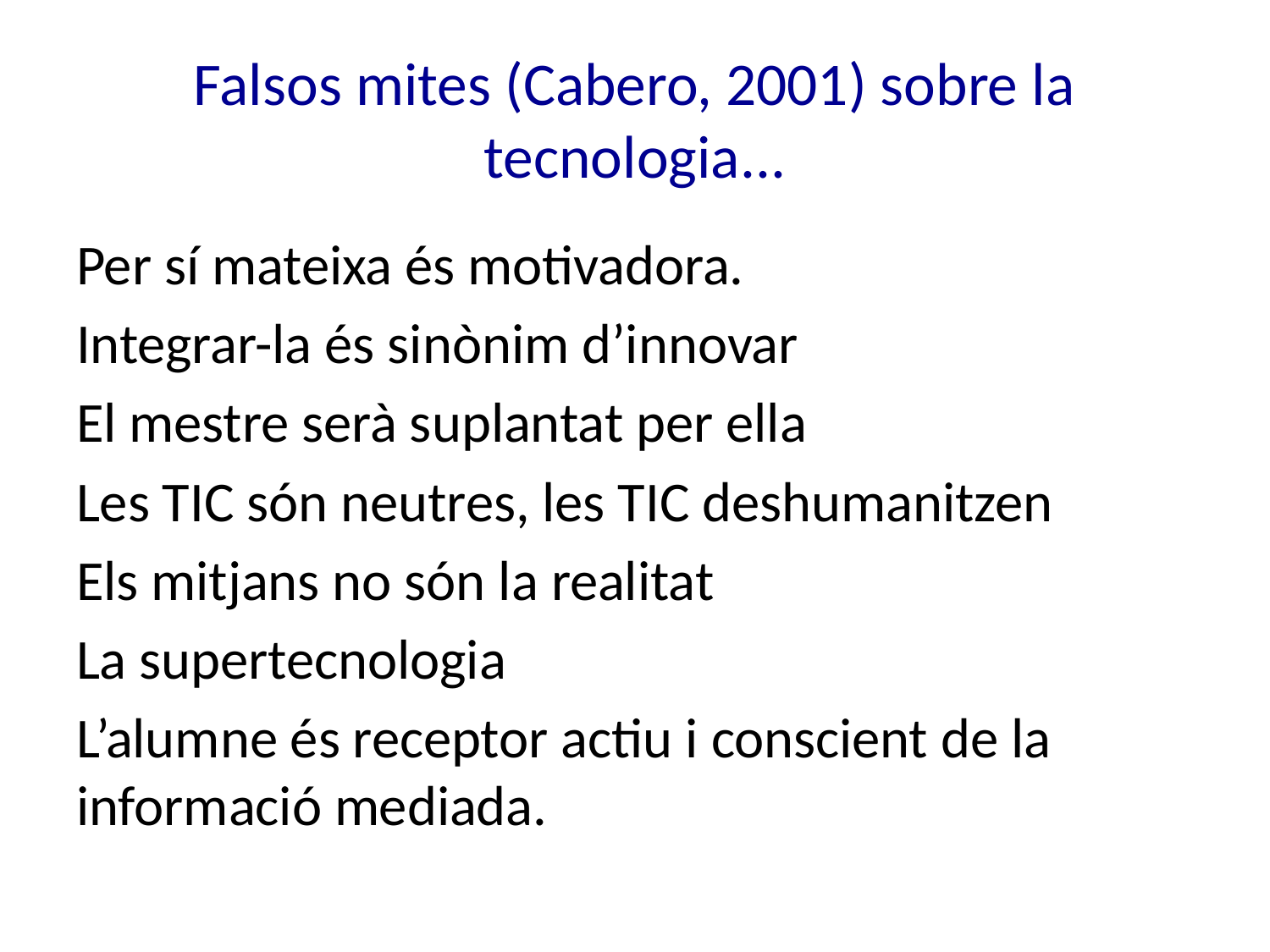

# Falsos mites (Cabero, 2001) sobre la tecnologia...
Per sí mateixa és motivadora.
Integrar-la és sinònim d’innovar
El mestre serà suplantat per ella
Les TIC són neutres, les TIC deshumanitzen
Els mitjans no són la realitat
La supertecnologia
L’alumne és receptor actiu i conscient de la informació mediada.